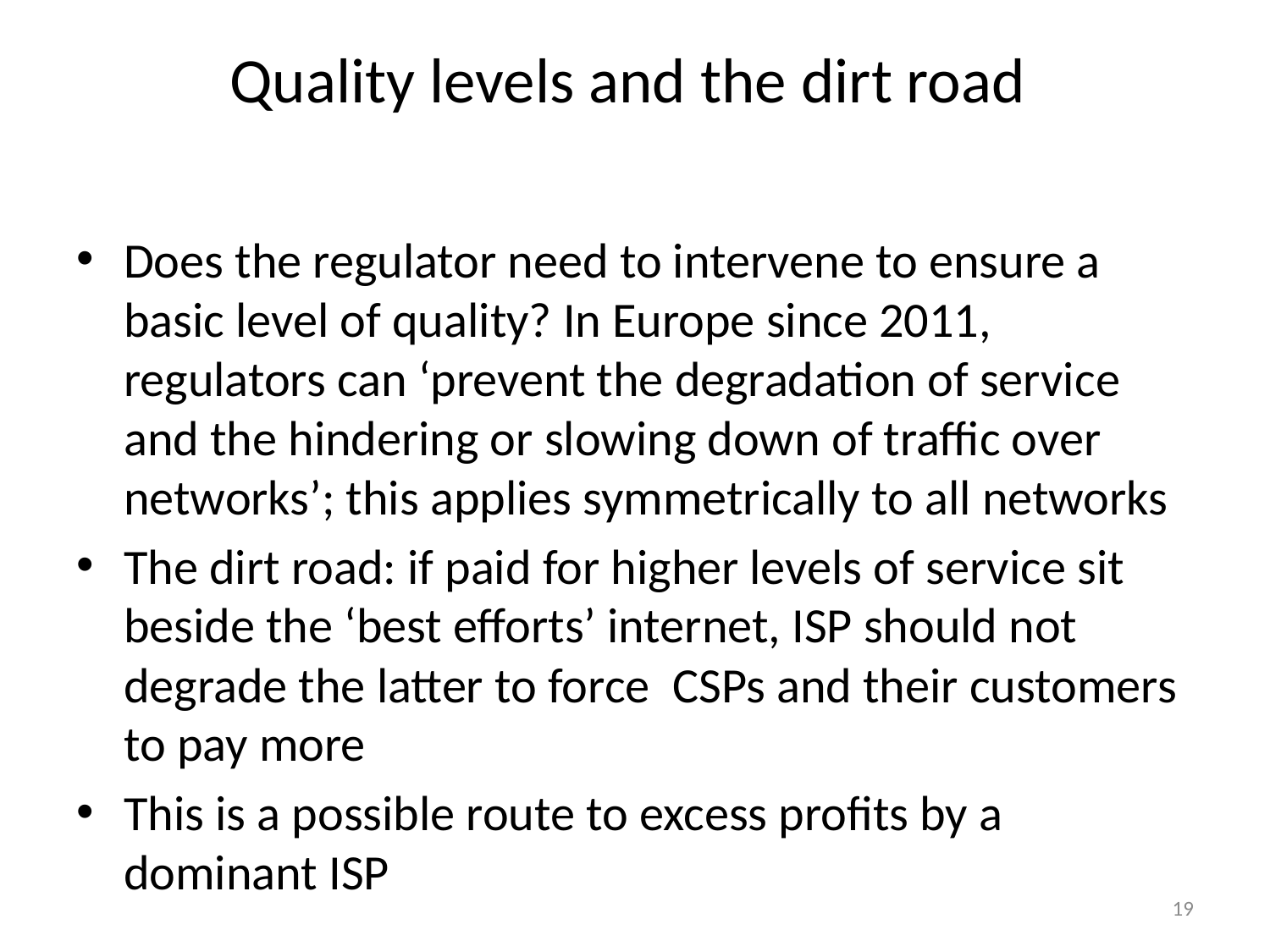

# Quality levels and the dirt road
Does the regulator need to intervene to ensure a basic level of quality? In Europe since 2011, regulators can ‘prevent the degradation of service and the hindering or slowing down of traffic over networks’; this applies symmetrically to all networks
The dirt road: if paid for higher levels of service sit beside the ‘best efforts’ internet, ISP should not degrade the latter to force  CSPs and their customers to pay more
This is a possible route to excess profits by a dominant ISP
19